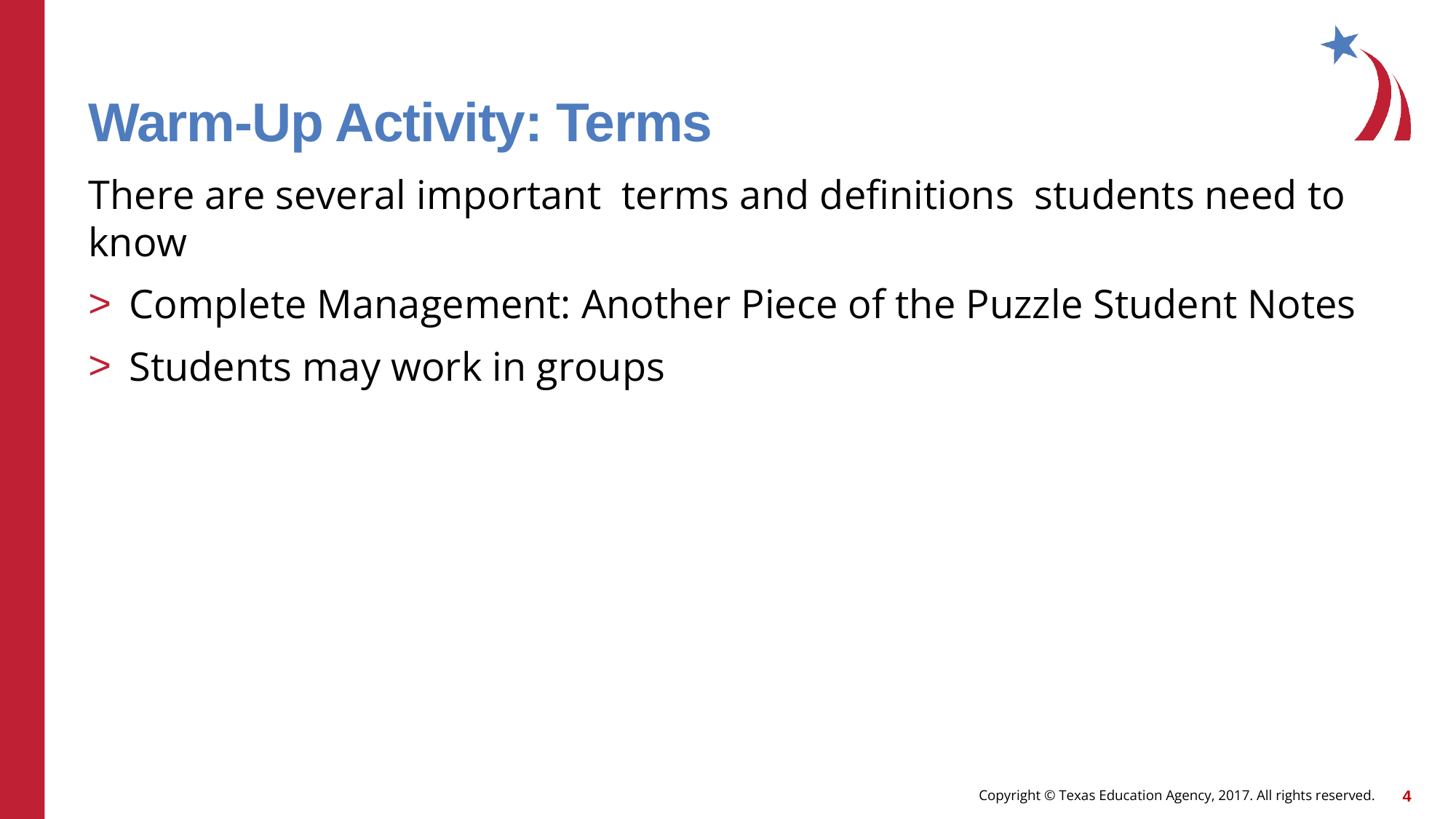

# Warm-Up Activity: Terms
There are several important  terms and definitions  students need to know
Complete Management: Another Piece of the Puzzle Student Notes
Students may work in groups